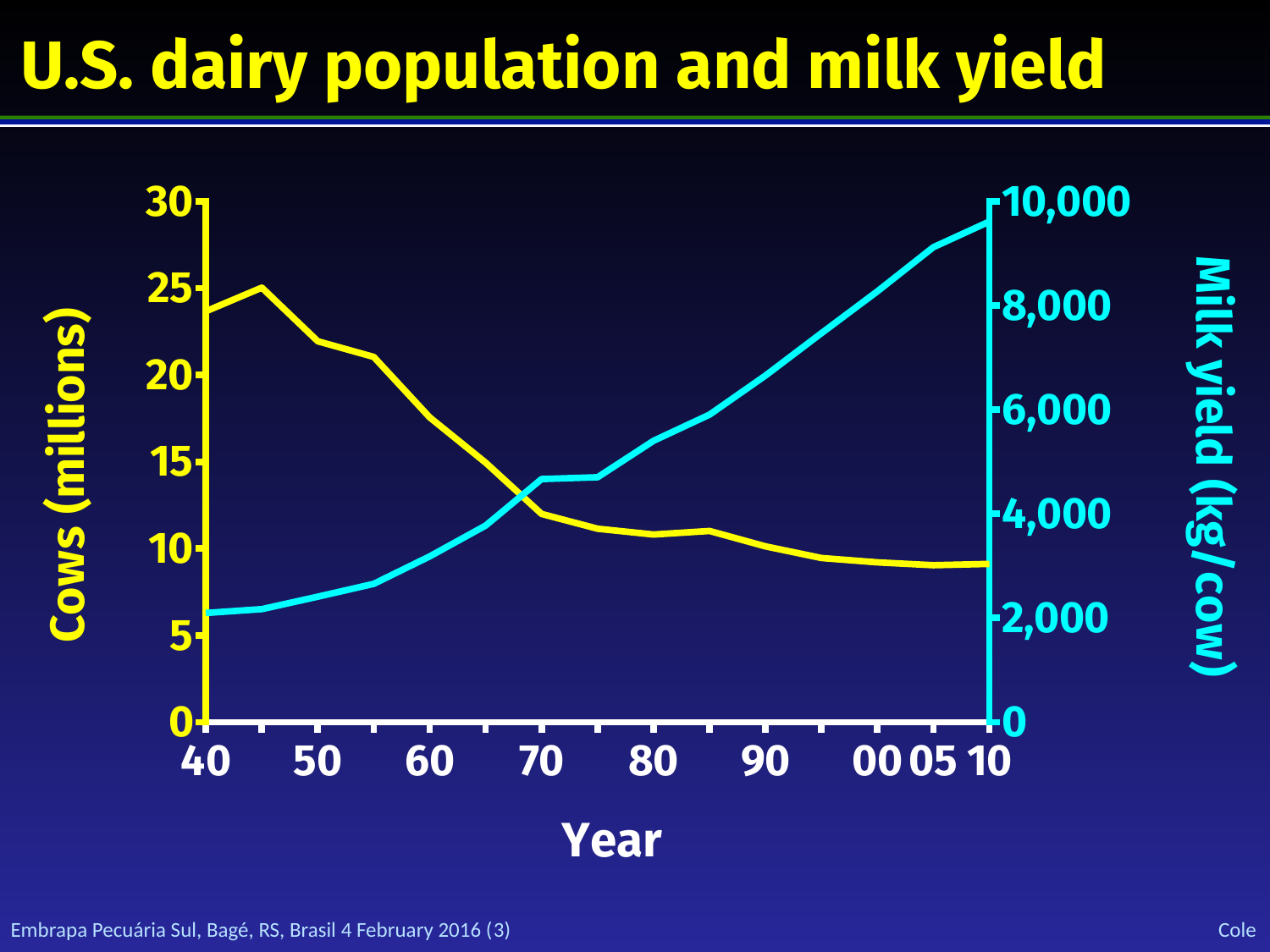

# U.S. dairy population and milk yield

### Chart

| Category | Cows (millions) | Milk yield (kg/cow) |  | Milk Production, Disposition, and Income Annual Summary | http://usda.mannlib.cornell.edu/MannUsda/viewDocumentInfo.do?documentID=1105 |
|---|---|---|---|---|---|
| 40 | 23.671 | 2097.0 | None | None | None |
|  | 25.033 | 2171.0 | None | None | None |
| 50 | 21.94399999999997 | 2410.0 | None | None | None |
|  | 21.044 | 2656.0 | None | None | None |
| 60 | 17.56 | 3183.0 | None | None | None |
|  | 14.95300000000002 | 3775.0 | None | None | None |
| 70 | 12.0 | 4669.0 | None | None | None |
|  | 11.143 | 4704.0 | None | None | None |
| 80 | 10.81 | 5404.0 | None | None | None |
|  | 11.016 | 5906.0 | None | None | None |
| 90 | 10.127 | 6657.0 | None | None | None |
|  | 9.458 | 7470.0 | None | None | None |
| 00 | 9.206000000000001 | 8273.0 | None | None | None |
| 05 | 9.043000000000001 | 9121.0 | None | None | None |
| 10 | 9.117 | 9613.0 | None | None | None |